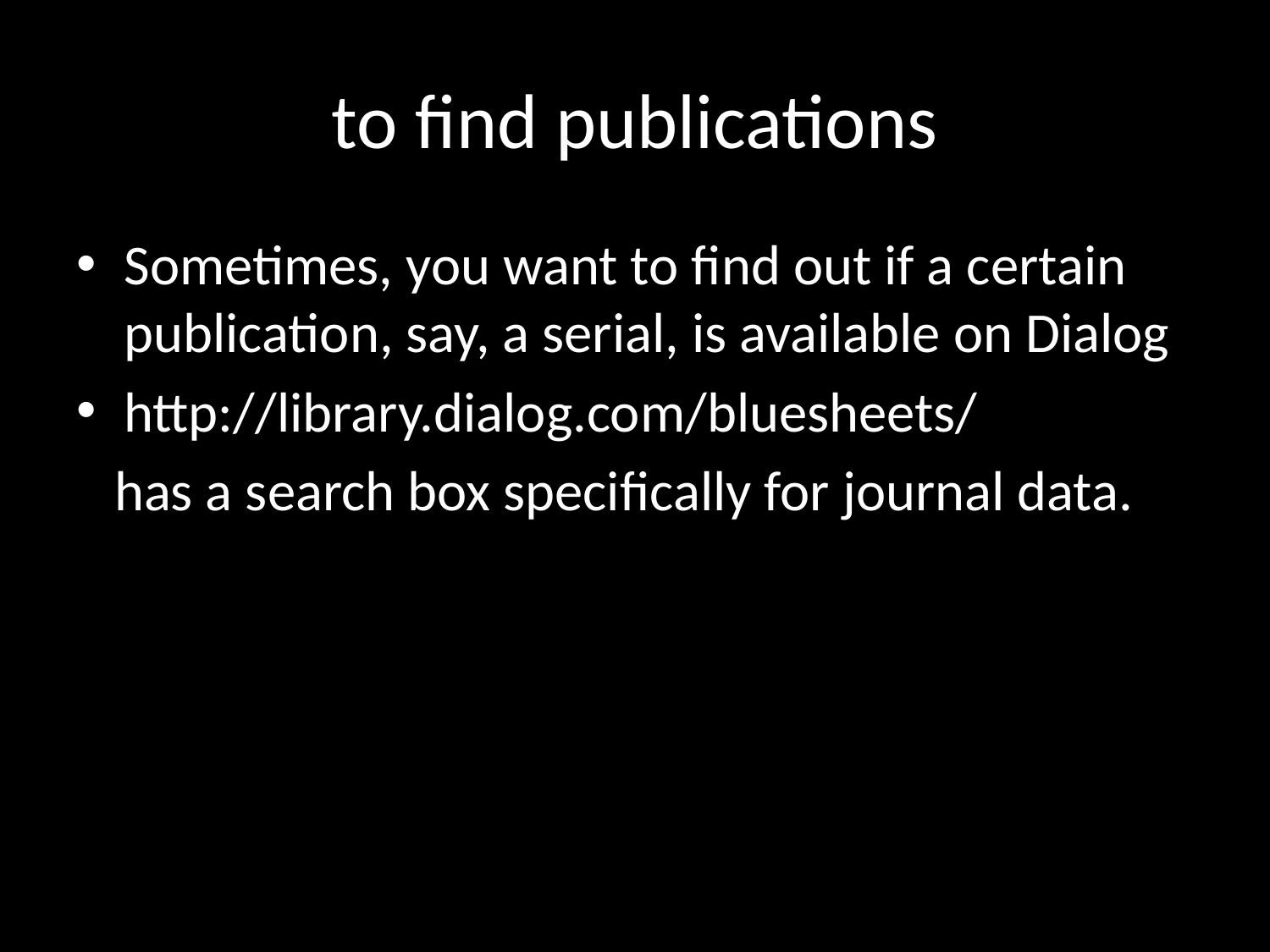

# to find publications
Sometimes, you want to find out if a certain publication, say, a serial, is available on Dialog
http://library.dialog.com/bluesheets/
   has a search box specifically for journal data.